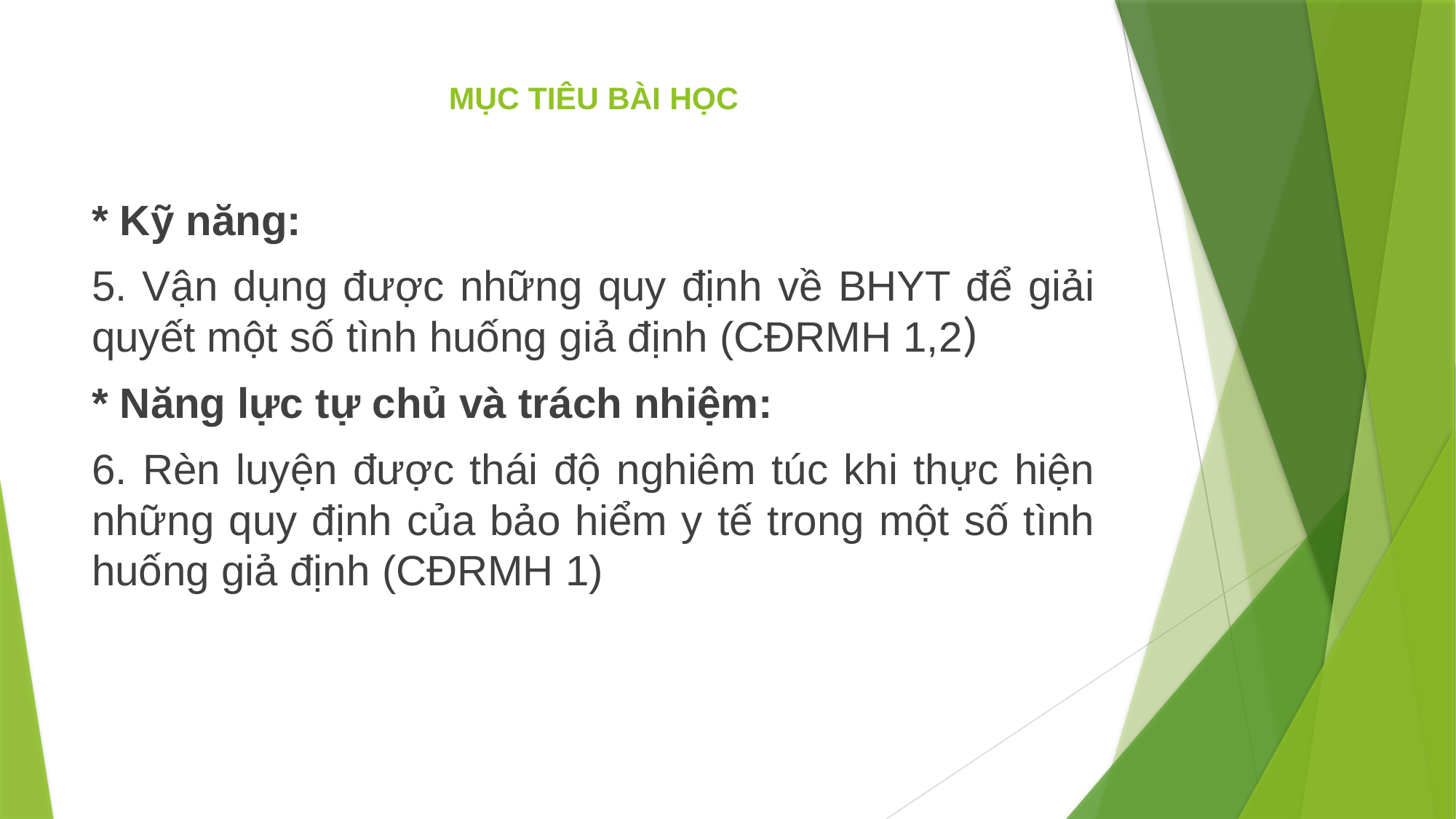

# MỤC TIÊU BÀI HỌC
* Kỹ năng:
5. Vận dụng được những quy định về BHYT để giải quyết một số tình huống giả định (CĐRMH 1,2)
* Năng lực tự chủ và trách nhiệm:
6. Rèn luyện được thái độ nghiêm túc khi thực hiện những quy định của bảo hiểm y tế trong một số tình huống giả định (CĐRMH 1)